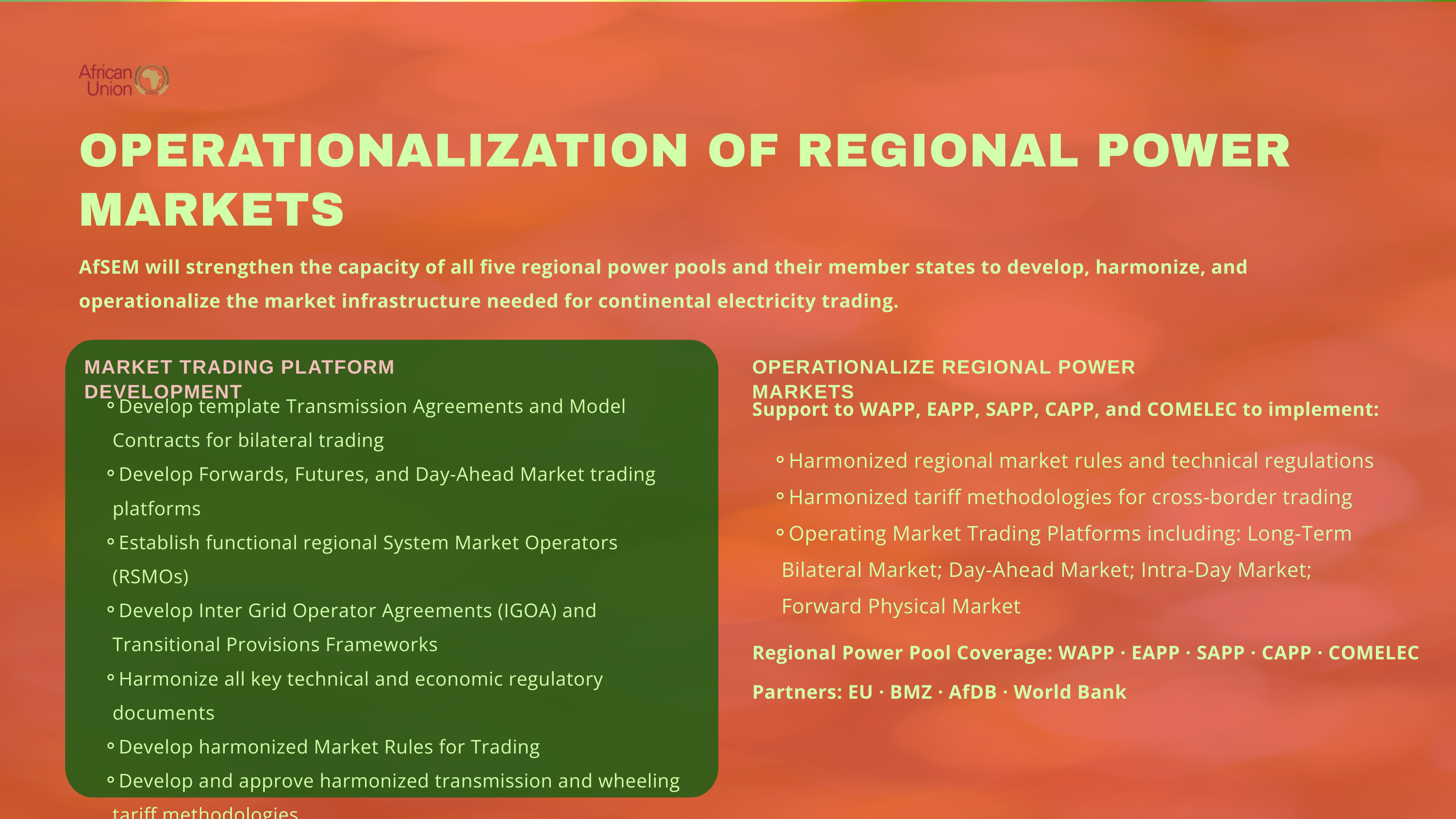

OPERATIONALIZATION OF REGIONAL POWER MARKETS
AfSEM will strengthen the capacity of all five regional power pools and their member states to develop, harmonize, and operationalize the market infrastructure needed for continental electricity trading.

MARKET TRADING PLATFORM DEVELOPMENT
OPERATIONALIZE REGIONAL POWER MARKETS
Develop template Transmission Agreements and Model Contracts for bilateral trading
Develop Forwards, Futures, and Day-Ahead Market trading platforms
Establish functional regional System Market Operators (RSMOs)
Develop Inter Grid Operator Agreements (IGOA) and Transitional Provisions Frameworks
Harmonize all key technical and economic regulatory documents
Develop harmonized Market Rules for Trading
Develop and approve harmonized transmission and wheeling tariff methodologies
Support to WAPP, EAPP, SAPP, CAPP, and COMELEC to implement:
Harmonized regional market rules and technical regulations
Harmonized tariff methodologies for cross-border trading
Operating Market Trading Platforms including: Long-Term Bilateral Market; Day-Ahead Market; Intra-Day Market; Forward Physical Market
Regional Power Pool Coverage: WAPP · EAPP · SAPP · CAPP · COMELEC
Partners: EU · BMZ · AfDB · World Bank